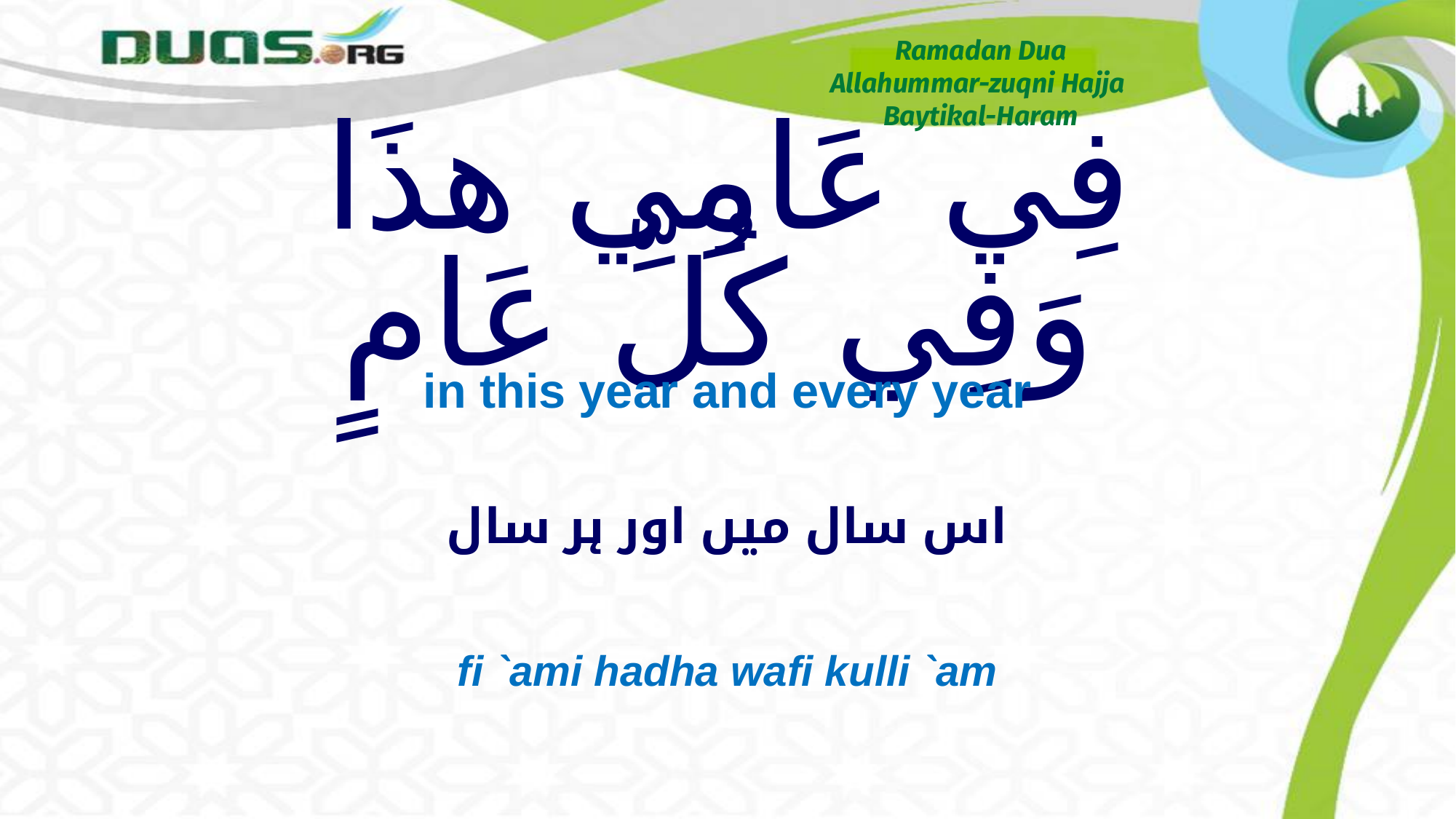

Ramadan Dua
Allahummar-zuqni Hajja
Baytikal-Haram

# فِي عَامِي هذَا وَفِي كُلِّ عَامٍ
in this year and every year

اس سال میں اور ہر سال

fi `ami hadha wafi kulli `am